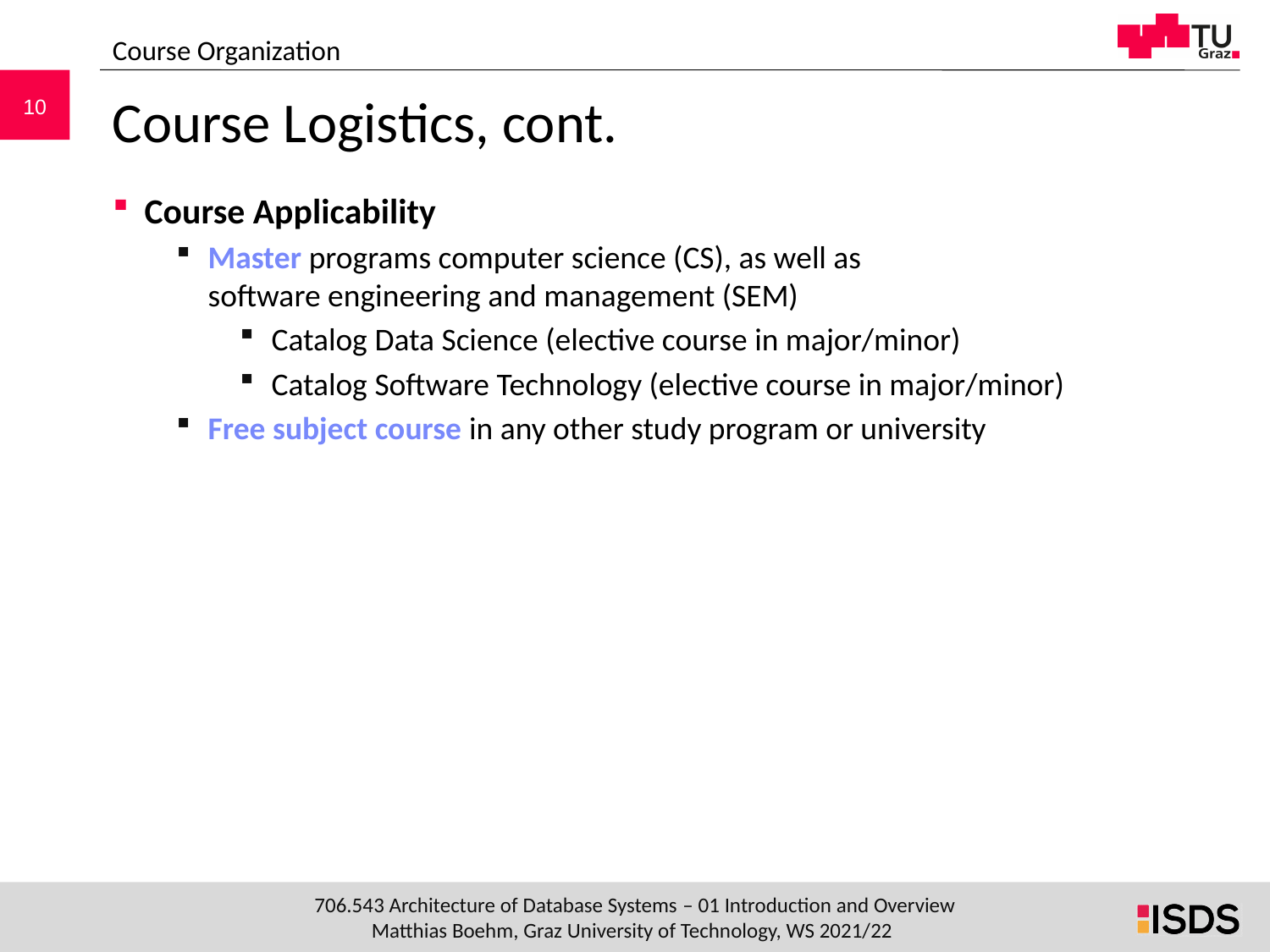

Course Organization

# Course Logistics, cont.
Course Applicability
Master programs computer science (CS), as well as
software engineering and management (SEM)
Catalog Data Science (elective course in major/minor)
Catalog Software Technology (elective course in major/minor)
Free subject course in any other study program or university